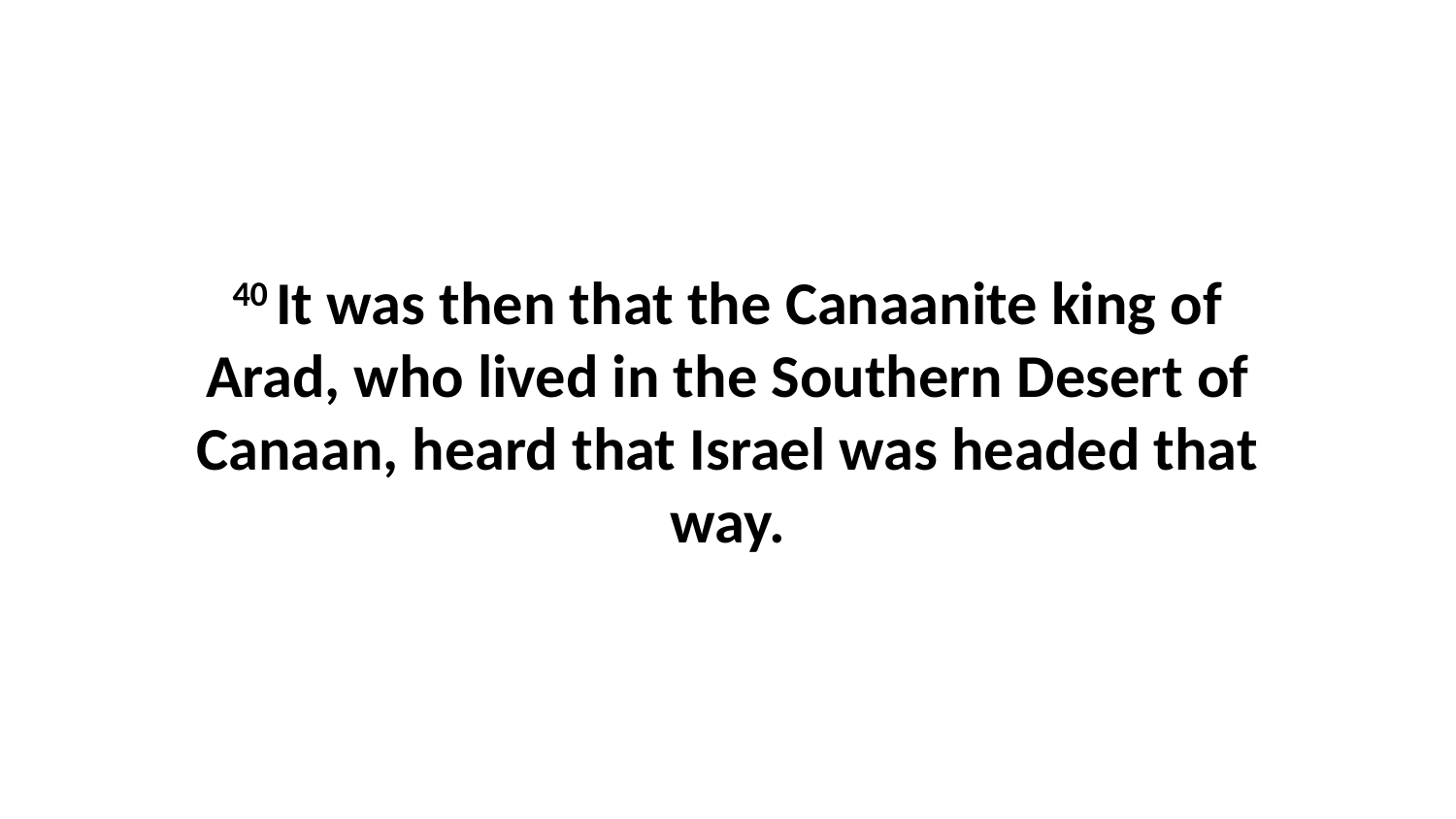

40 It was then that the Canaanite king of Arad, who lived in the Southern Desert of Canaan, heard that Israel was headed that way.